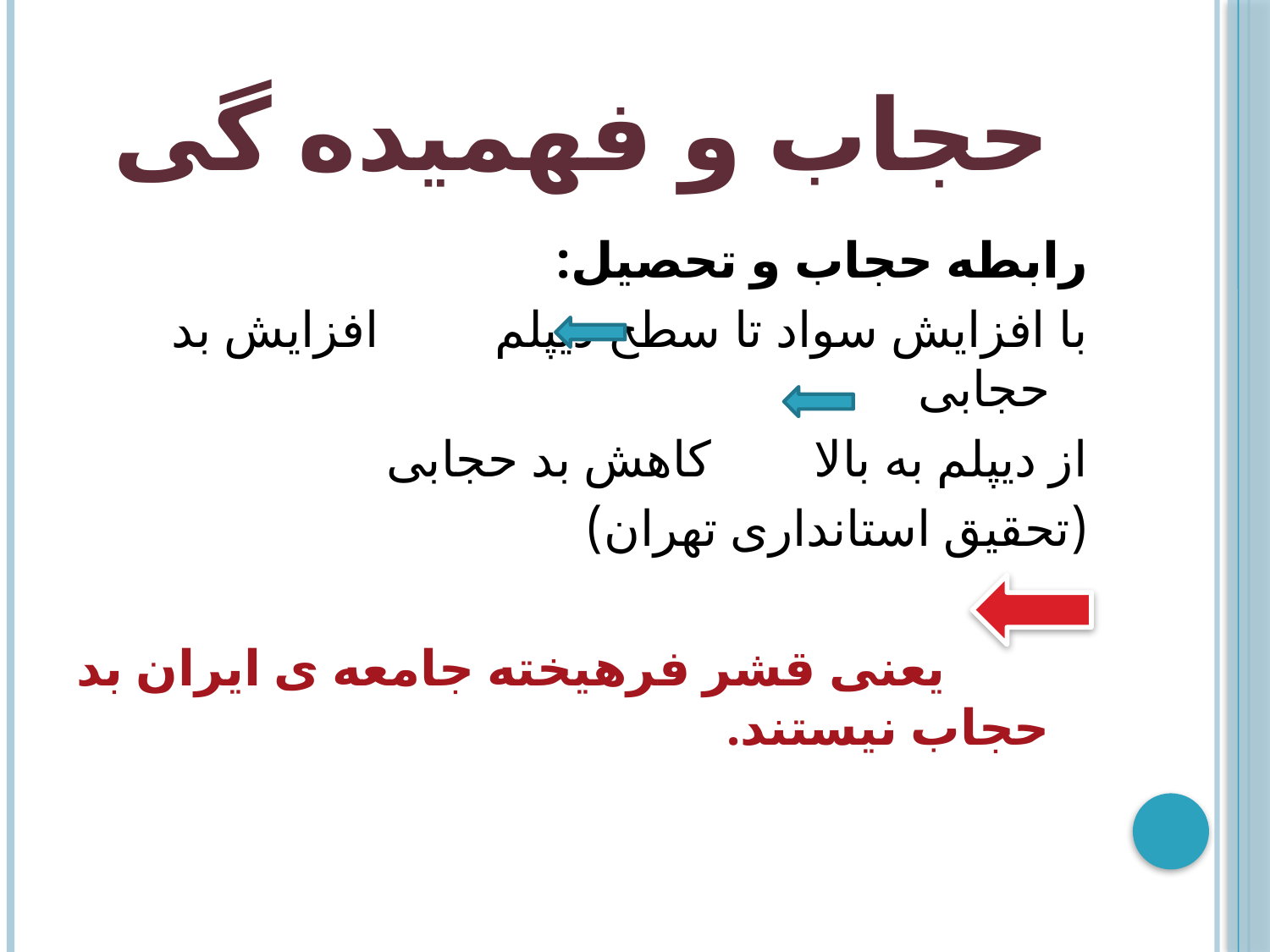

# حجاب و فهمیده گی
رابطه حجاب و تحصیل:
با افزایش سواد تا سطح دیپلم         افزایش بد حجابی
از دیپلم به بالا        کاهش بد حجابی
(تحقیق استانداری تهران)

           یعنی قشر فرهیخته جامعه ی ایران بد حجاب نیستند.